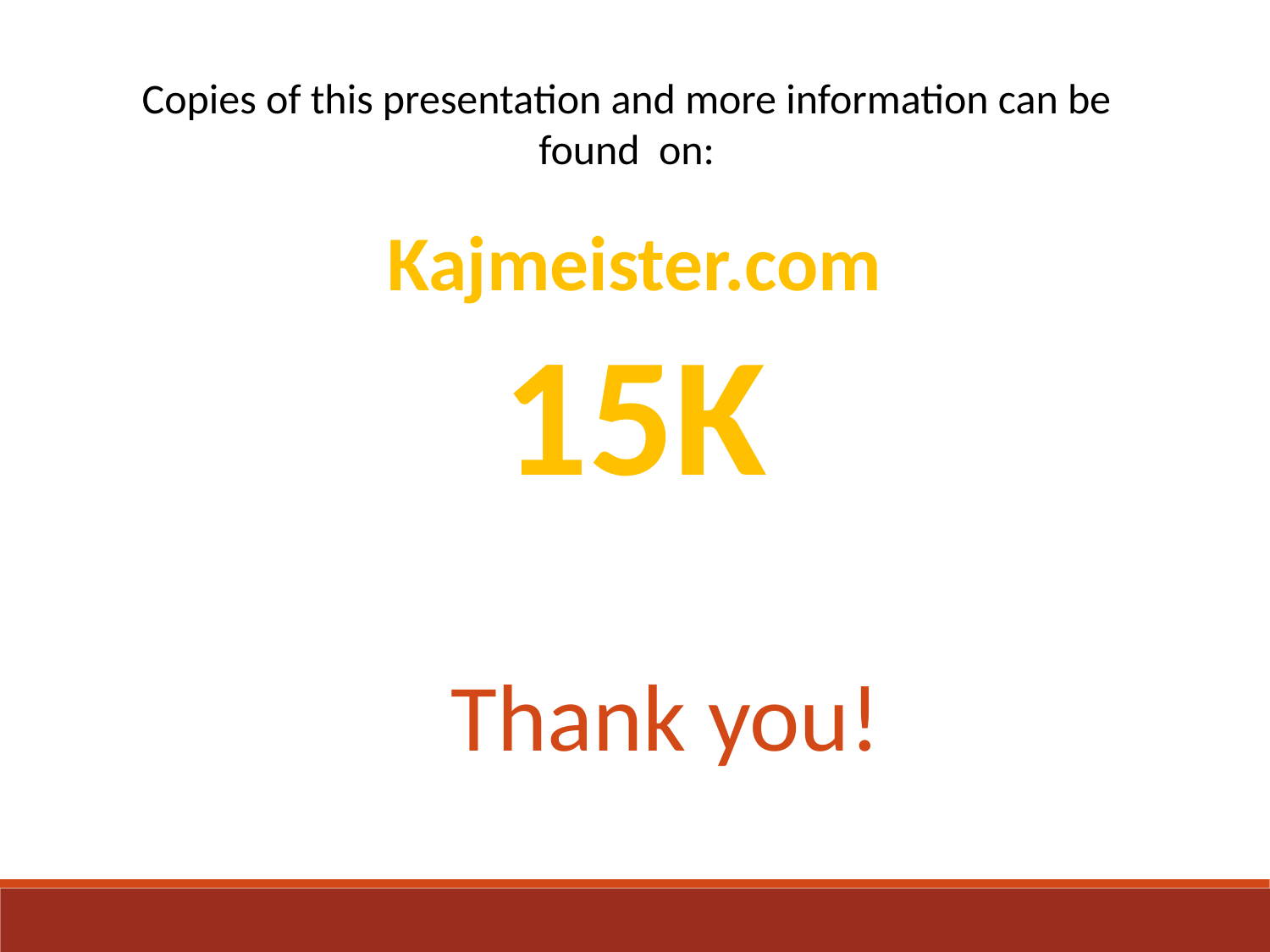

Copies of this presentation and more information can be found  on:
Kajmeister.com
15K
 Thank you!